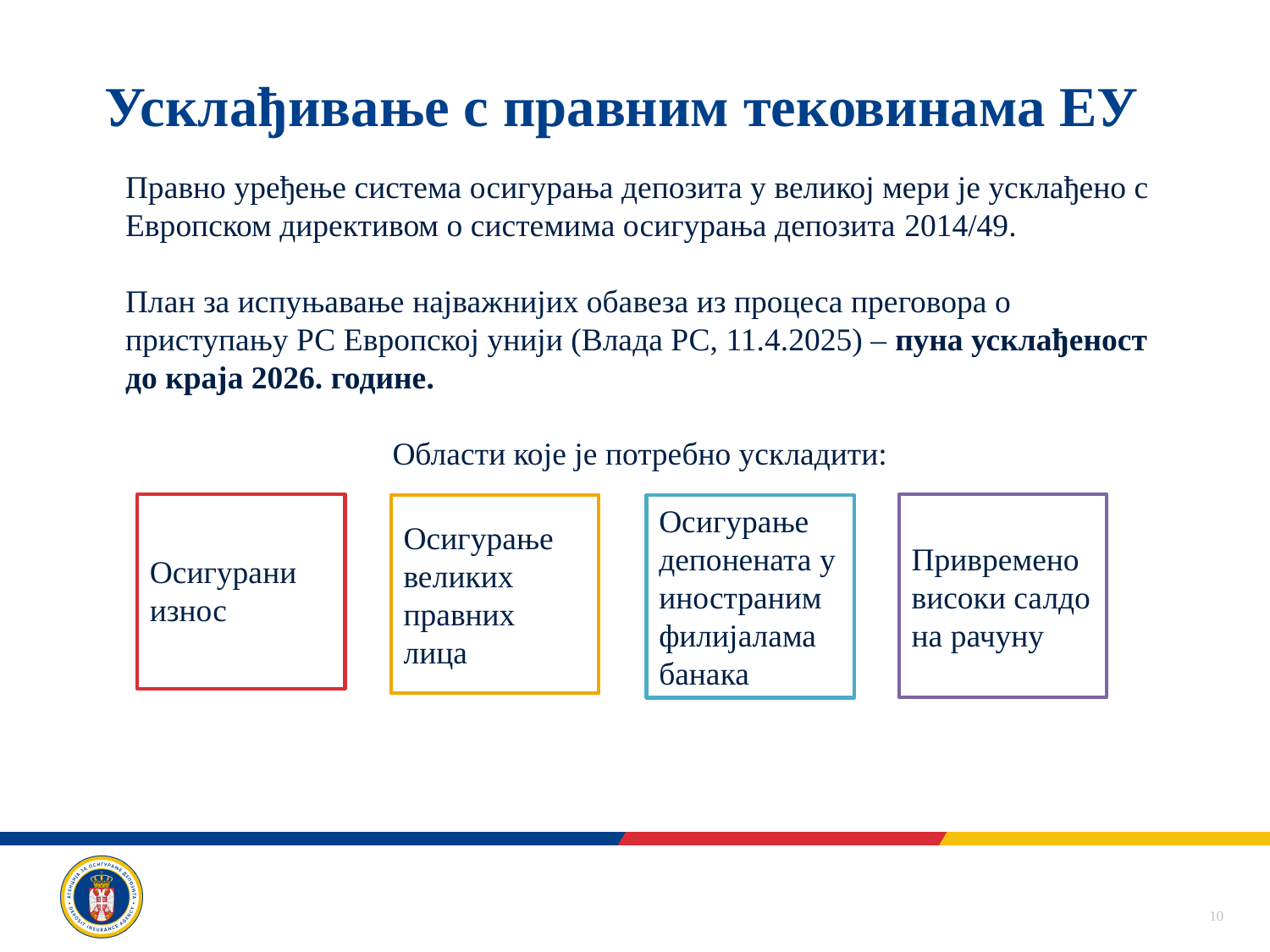

# Усклађивање с правним тековинама ЕУ
Правно уређење система осигурања депозита у великој мери је усклађено с Европском директивом о системима осигурања депозита 2014/49.

План за испуњавање најважнијих обавеза из процеса преговора о приступању РС Европској унији (Влада РС, 11.4.2025) – пуна усклађеност до краја 2026. године.

Области које је потребно ускладити:

Осигурани износ

Привремено високи салдо на рачуну

Осигурање великих правних лица

Осигурање депонената у иностраним филијалама банака
10